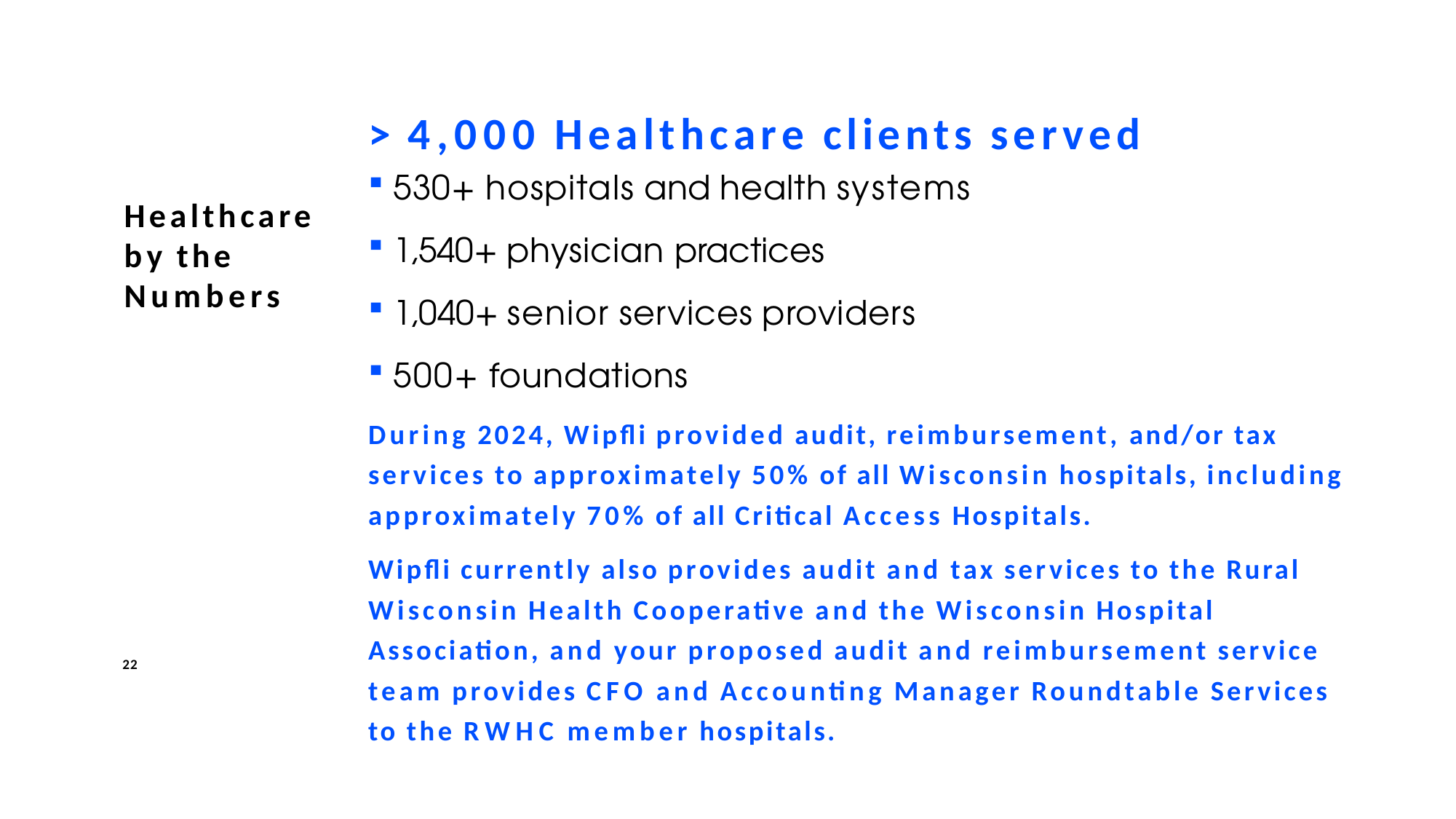

# > 4,000 Healthcare clients served
530+ hospitals and health systems
1,540+ physician practices
1,040+ senior services providers
500+ foundations
During 2024, Wipfli provided audit, reimbursement, and/or tax services to approximately 50% of all Wisconsin hospitals, including approximately 70% of all Critical Access Hospitals.
Wipfli currently also provides audit and tax services to the Rural Wisconsin Health Cooperative and the Wisconsin Hospital Association, and your proposed audit and reimbursement service team provides CFO and Accounting Manager Roundtable Services to the RWHC member hospitals.
Healthcare by the Numbers
22